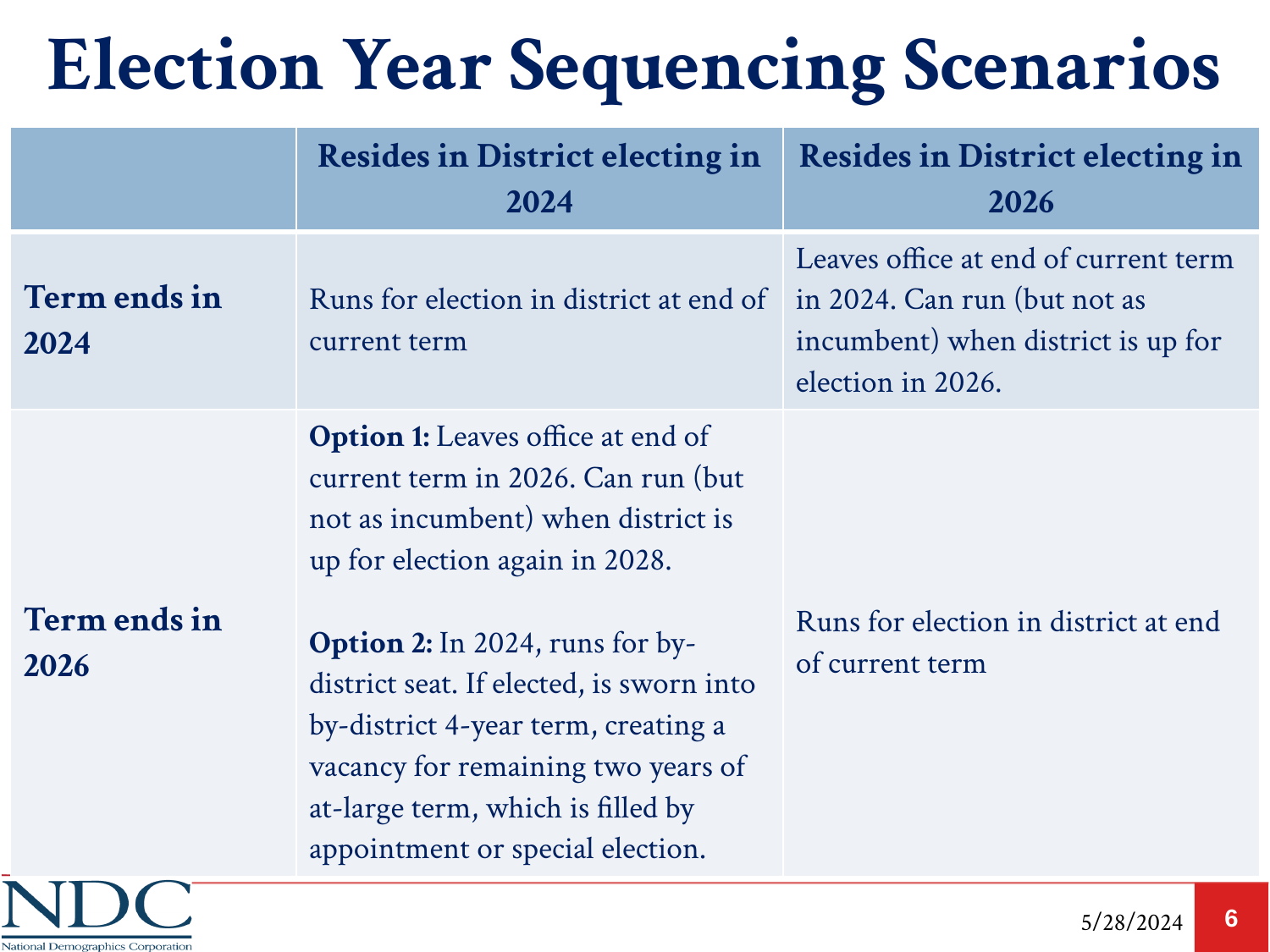

# Election Year Sequencing Scenarios
|  | Resides in District electing in 2024 | Resides in District electing in 2026 |
| --- | --- | --- |
| Term ends in 2024 | Runs for election in district at end of current term | Leaves office at end of current term in 2024. Can run (but not as incumbent) when district is up for election in 2026. |
| Term ends in 2026 | Option 1: Leaves office at end of current term in 2026. Can run (but not as incumbent) when district is up for election again in 2028. Option 2: In 2024, runs for by-district seat. If elected, is sworn into by-district 4-year term, creating a vacancy for remaining two years of at-large term, which is filled by appointment or special election. | Runs for election in district at end of current term |
5/28/2024